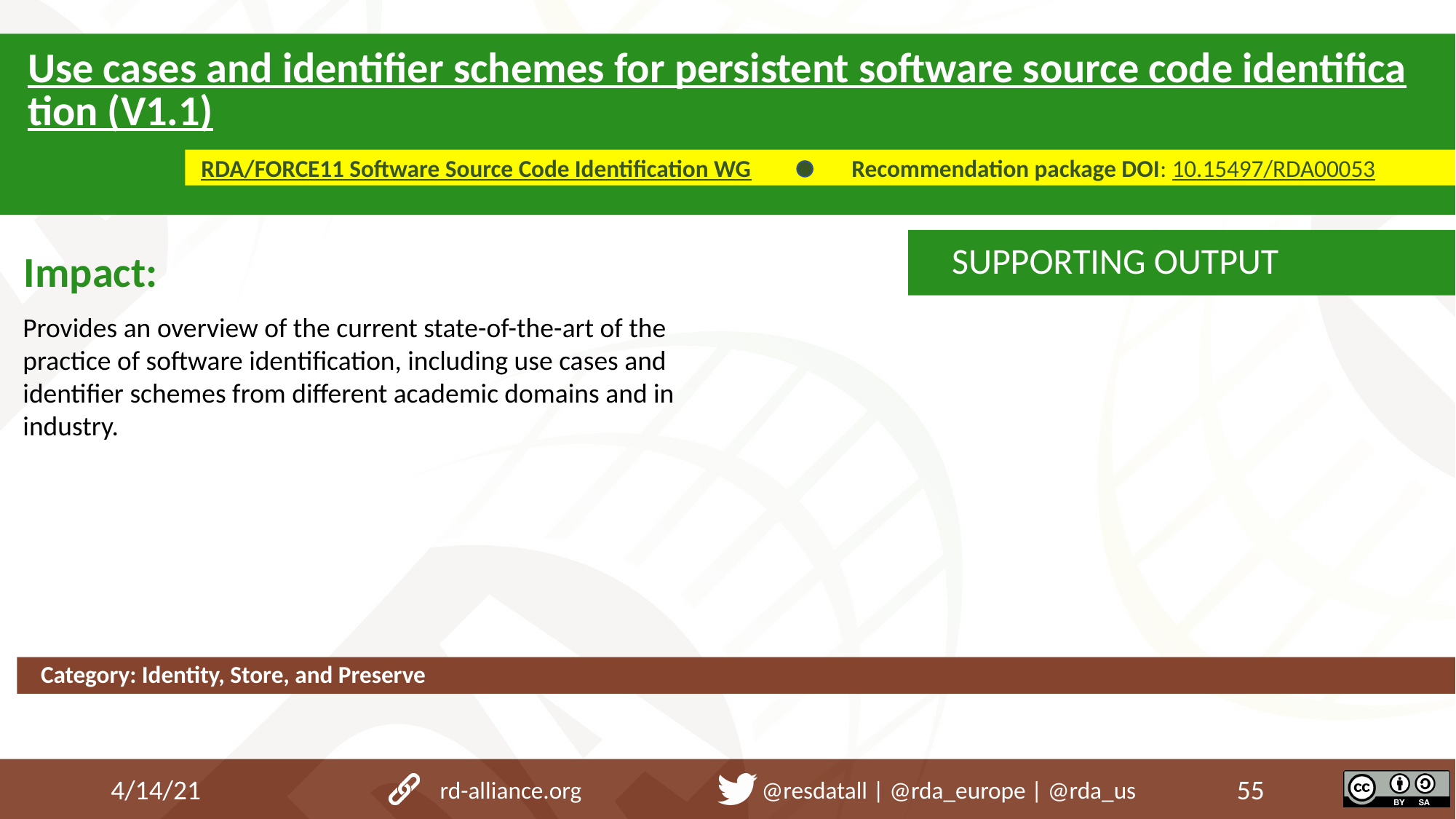

Use cases and identifier schemes for persistent software source code identification (V1.1)
Recommendation package DOI: 10.15497/RDA00053
RDA/FORCE11 Software Source Code Identification WG

    SUPPORTING OUTPUT
Impact:
Provides an overview of the current state-of-the-art of the practice of software identification, including use cases and identifier schemes from different academic domains and in industry.
Category: Identity, Store, and Preserve

4/14/21
rd-alliance.org                                 @resdatall | @rda_europe | @rda_us
55